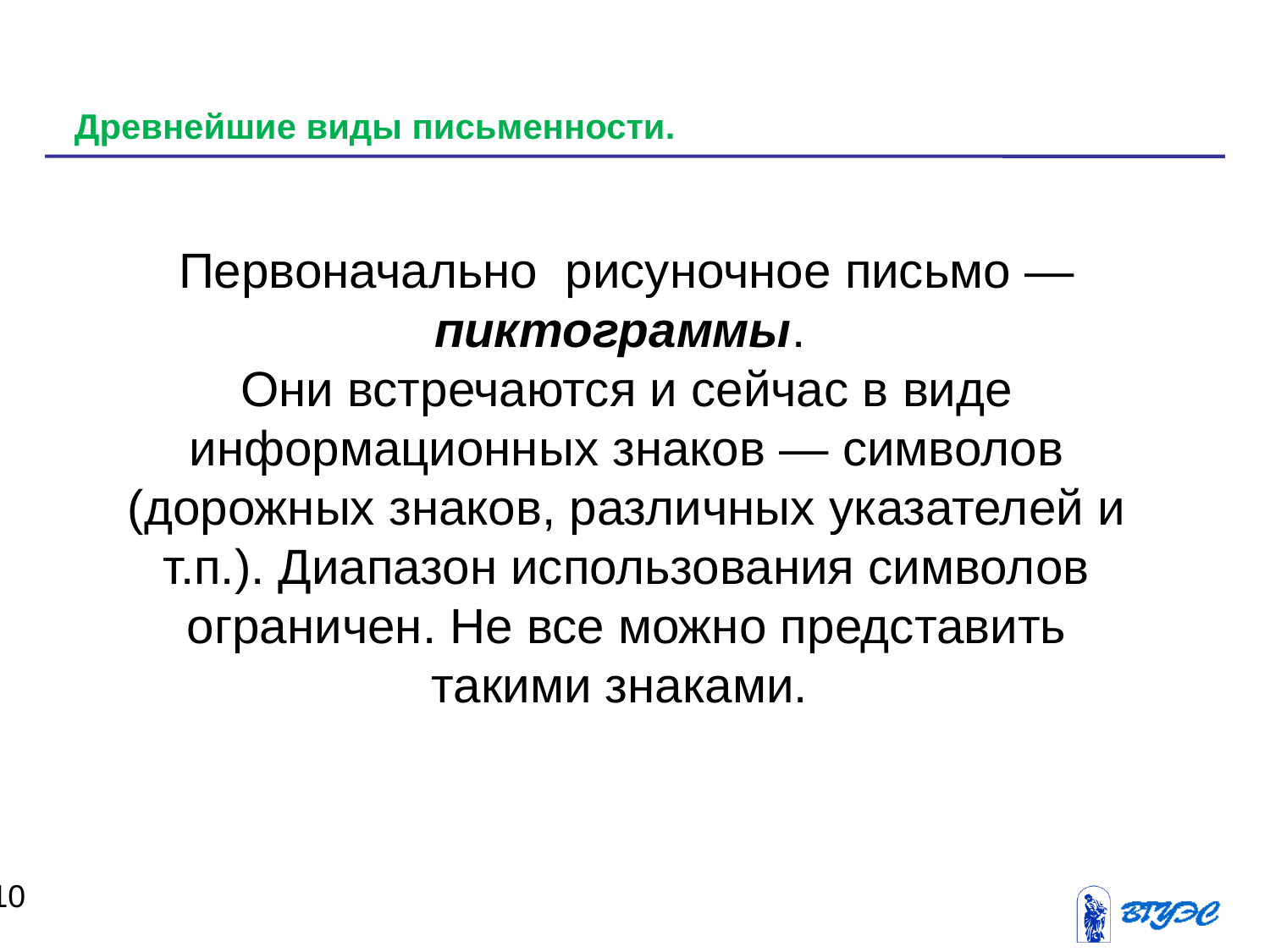

Древнейшие виды письменности.

Первоначально  рисуночное письмо — пиктограммы.
Они встречаются и сейчас в виде информационных знаков — символов (дорожных знаков, различных указателей и т.п.). Диапазон использования символов ограничен. Не все можно представить такими знаками.
10